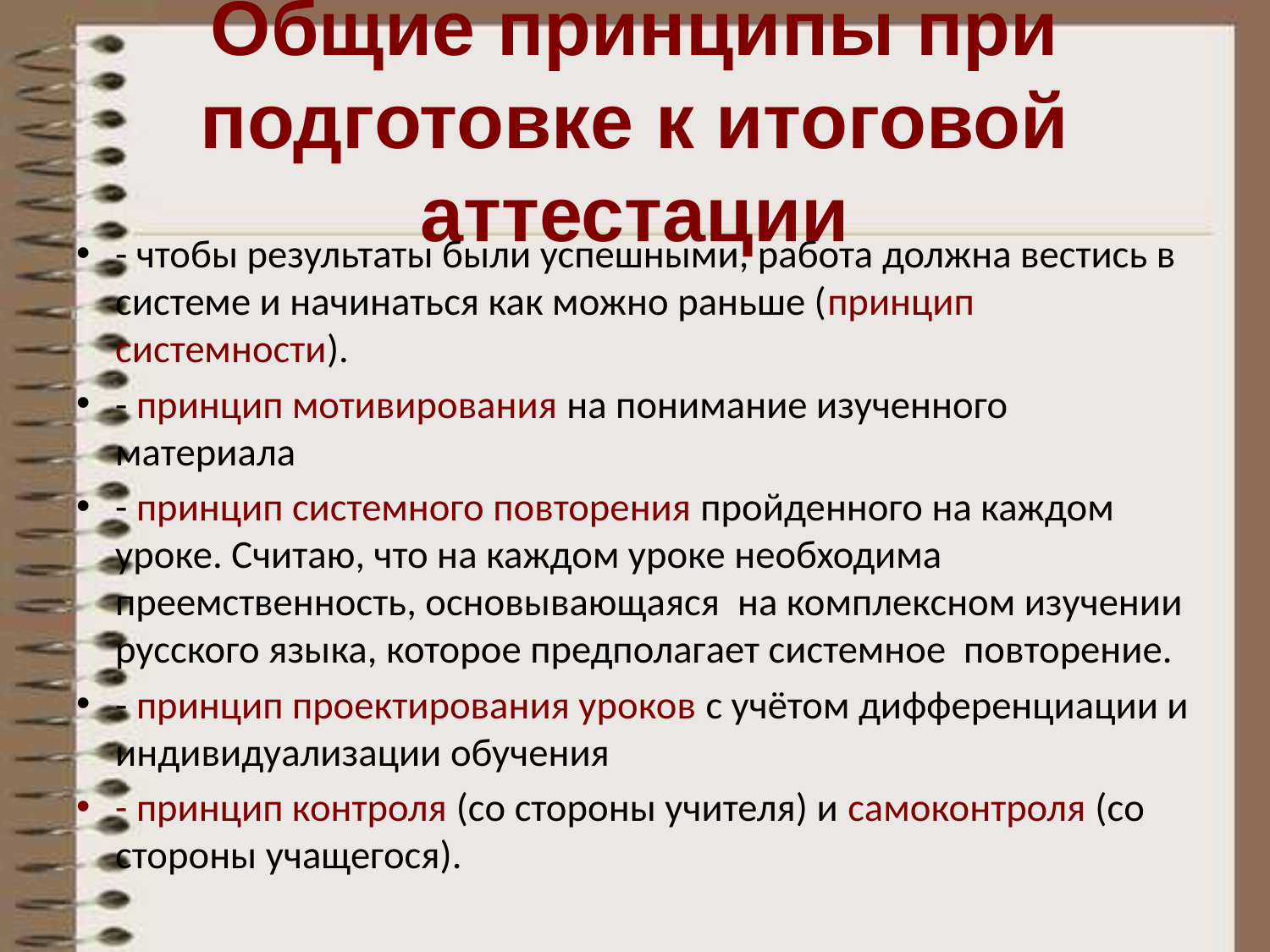

# Общие принципы при подготовке к итоговой аттестации
- чтобы результаты были успешными, работа должна вестись в системе и начинаться как можно раньше (принцип системности).
- принцип мотивирования на понимание изученного материала
- принцип системного повторения пройденного на каждом уроке. Считаю, что на каждом уроке необходима преемственность, основывающаяся  на комплексном изучении русского языка, которое предполагает системное  повторение.
- принцип проектирования уроков с учётом дифференциации и индивидуализации обучения
- принцип контроля (со стороны учителя) и самоконтроля (со стороны учащегося).